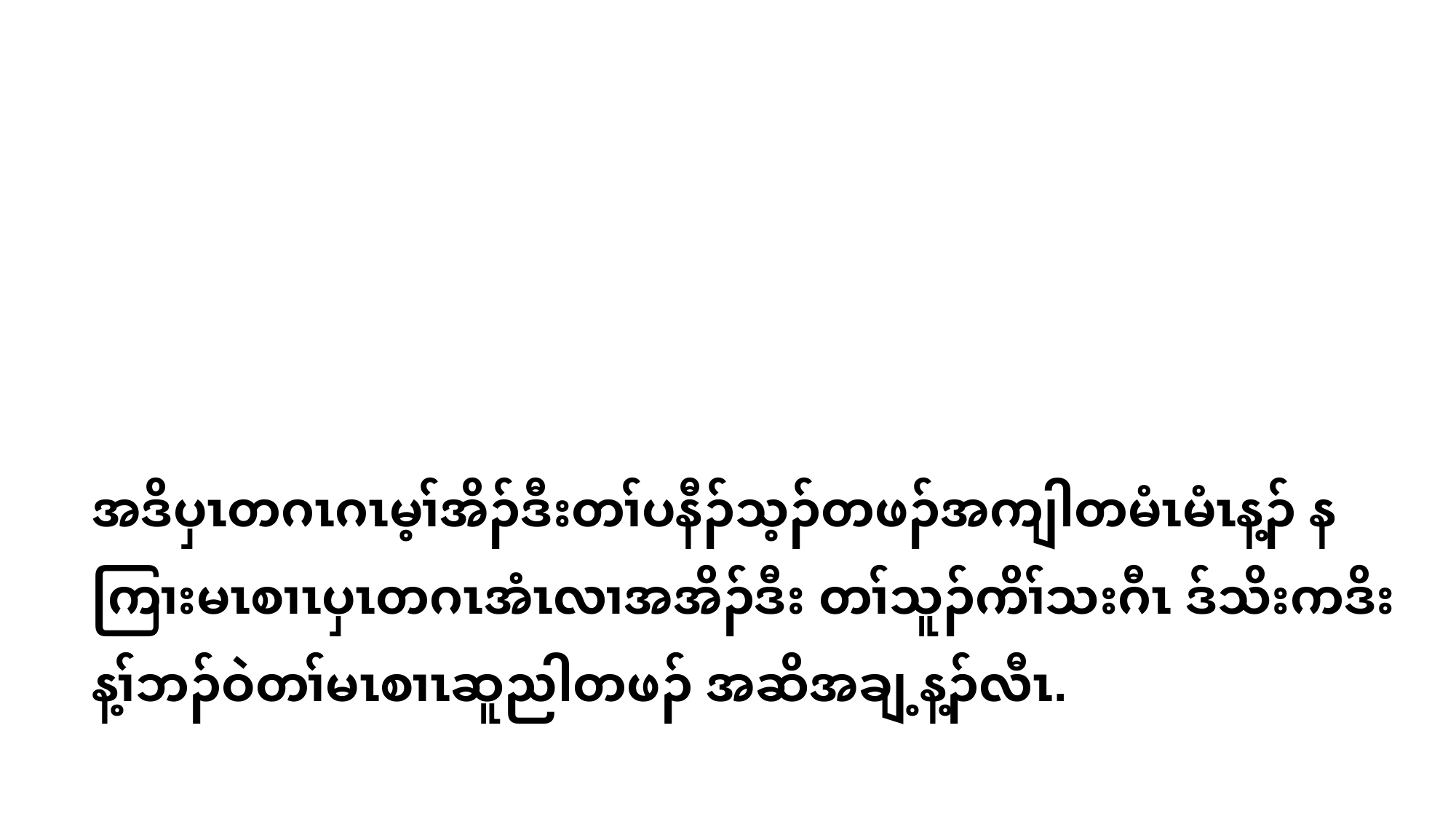

အဒိပှၤတဂၤဂၤမ့ၢ်အိၣ်ဒီးတၢ်ပနီၣ်သ့ၣ်တဖၣ်အကျါတမံၤမံၤန့ၣ် နကြၢးမၤစၢၤပှၤတဂၤအံၤလၢအအိၣ်ဒီး တၢ်သူၣ်ကိၢ်သးဂီၤ ဒ်သိးကဒိးန့ၢ်ဘၣ်ဝဲတၢ်မၤစၢၤဆူညါတဖၣ် အဆိအချ့န့ၣ်လီၤ.